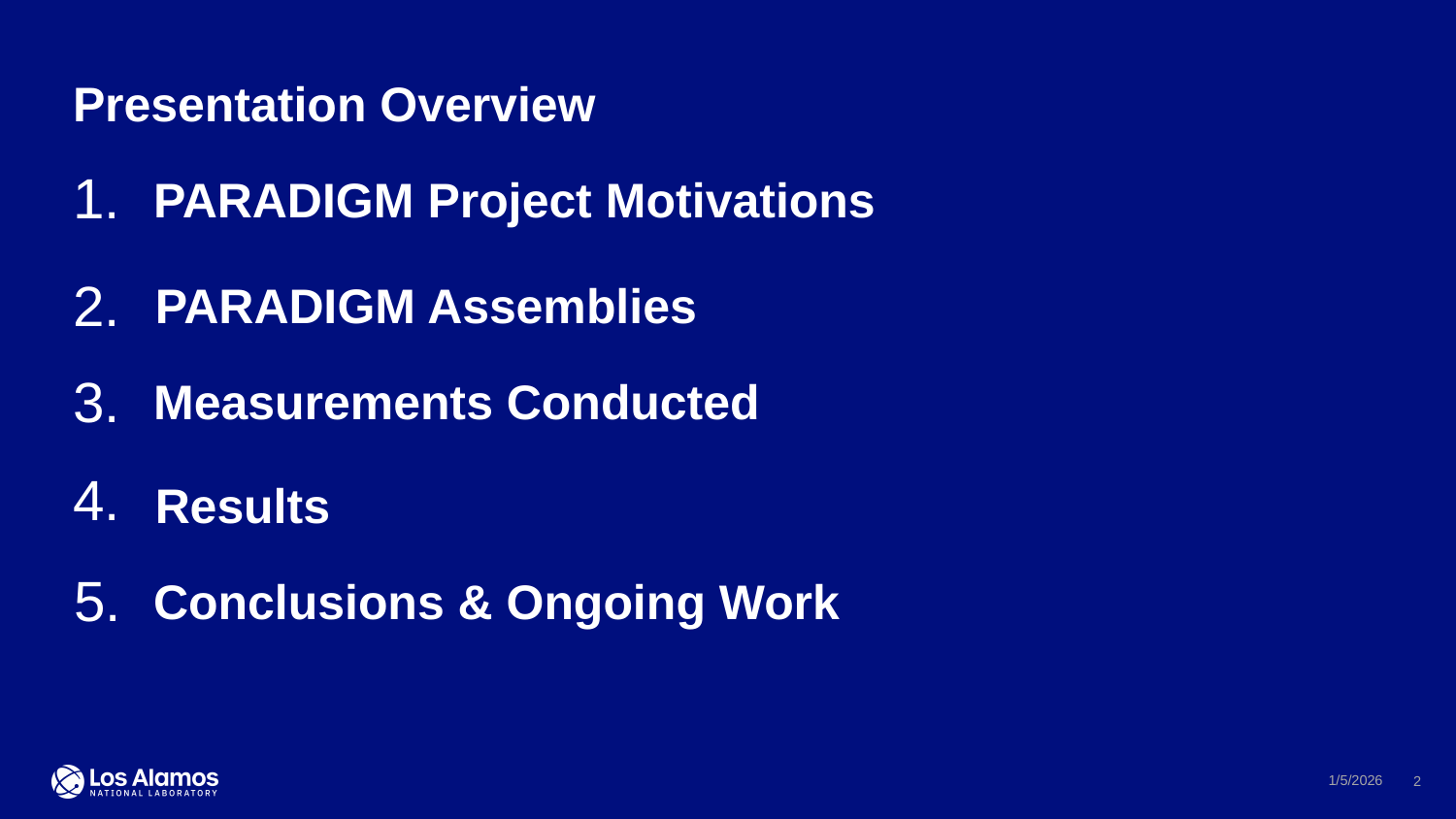

# Presentation Overview
1.
PARADIGM Project Motivations
2.
PARADIGM Assemblies
3.
Measurements Conducted

4.
Results
5.
Conclusions & Ongoing Work